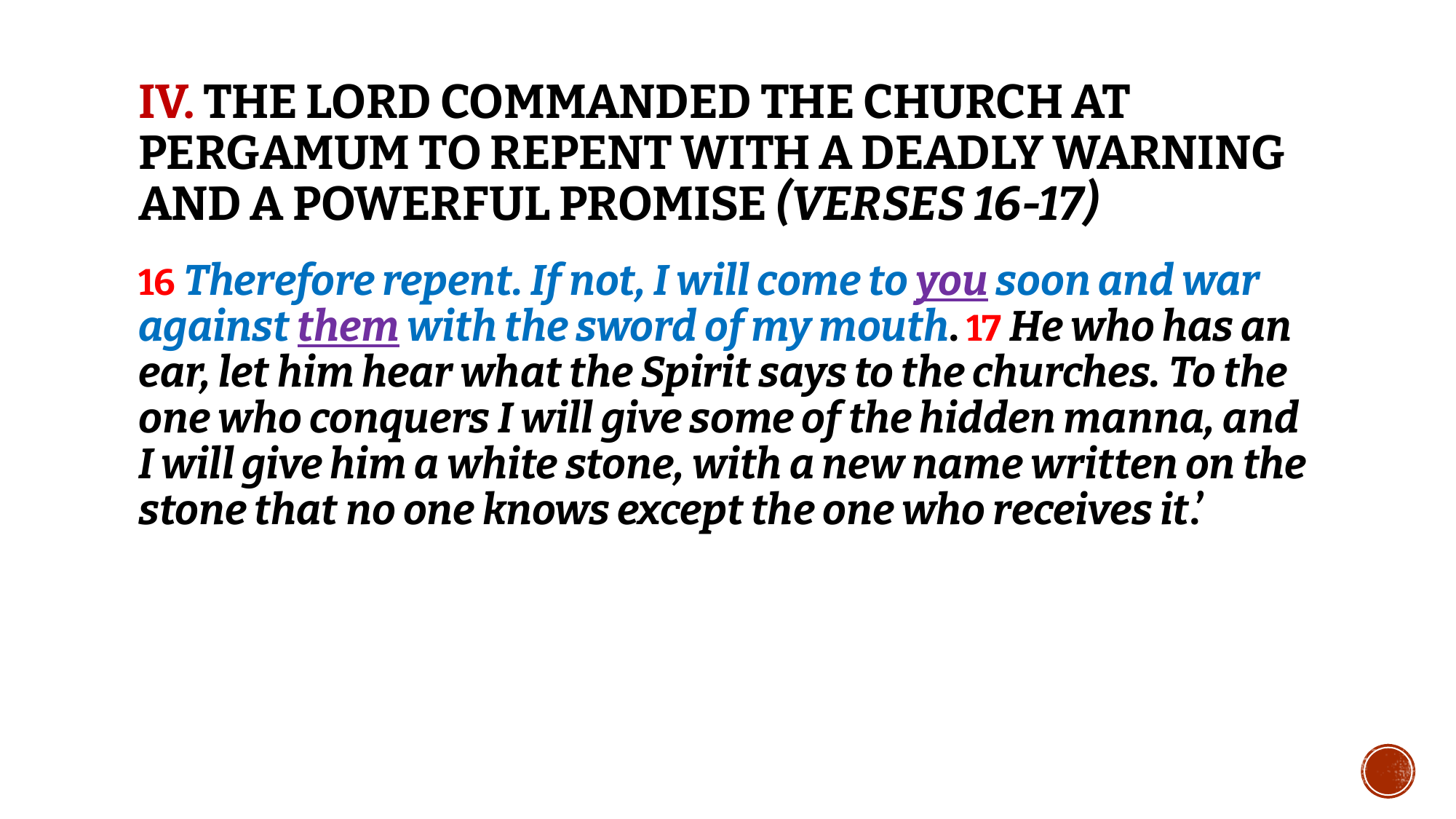

# IV. The Lord commanded the church at Pergamum to repent with a deadly warning and a powerful promise (verses 16-17)
16 Therefore repent. If not, I will come to you soon and war against them with the sword of my mouth. 17 He who has an ear, let him hear what the Spirit says to the churches. To the one who conquers I will give some of the hidden manna, and I will give him a white stone, with a new name written on the stone that no one knows except the one who receives it.’